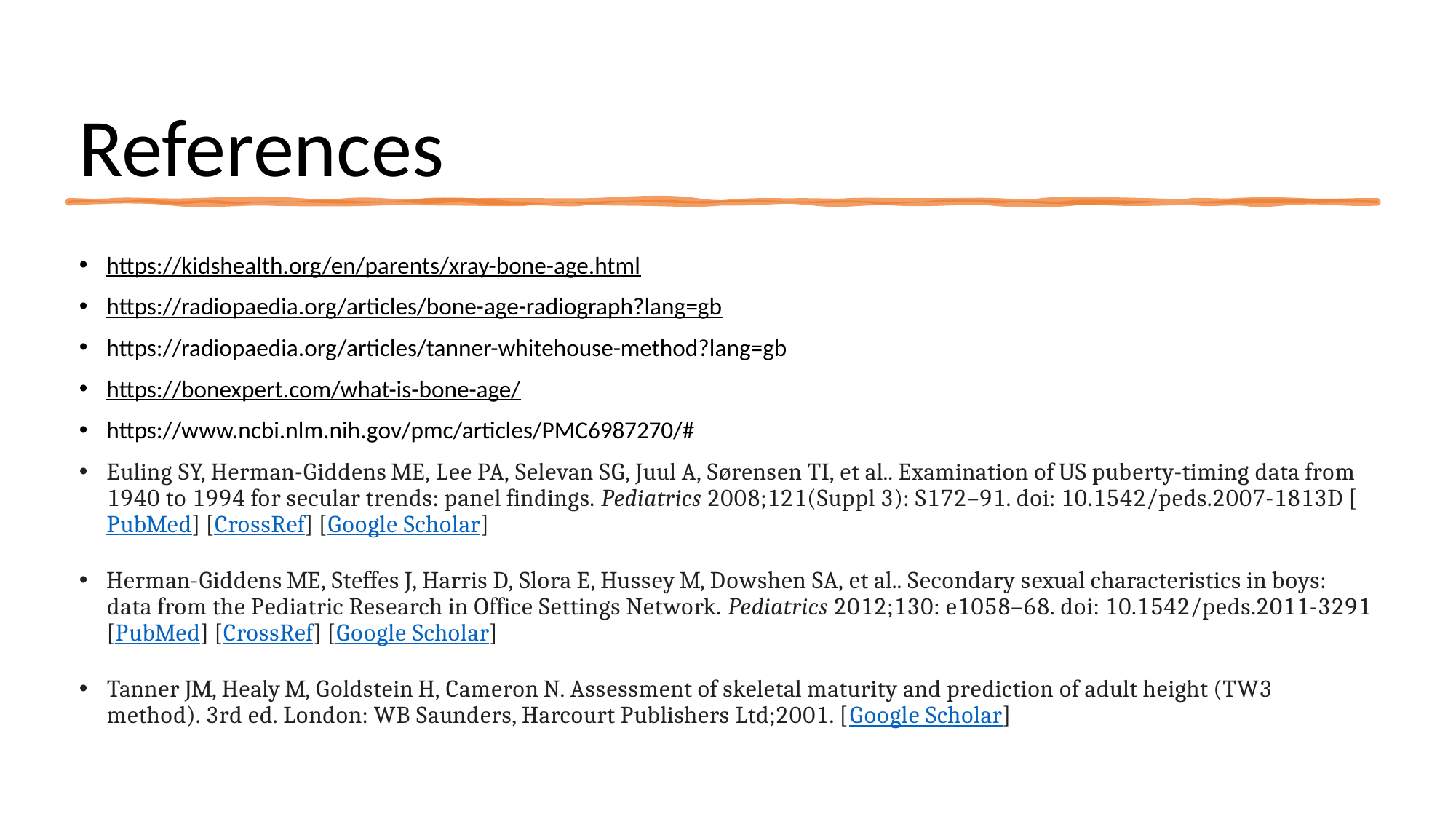

# References

https://kidshealth.org/en/parents/xray-bone-age.html
https://radiopaedia.org/articles/bone-age-radiograph?lang=gb
https://radiopaedia.org/articles/tanner-whitehouse-method?lang=gb
https://bonexpert.com/what-is-bone-age/
https://www.ncbi.nlm.nih.gov/pmc/articles/PMC6987270/#
Euling SY, Herman-Giddens ME, Lee PA, Selevan SG, Juul A, Sørensen TI, et al.. Examination of US puberty-timing data from 1940 to 1994 for secular trends: panel findings. Pediatrics 2008;121(Suppl 3): S172–91. doi: 10.1542/peds.2007-1813D [PubMed] [CrossRef] [Google Scholar]
Herman-Giddens ME, Steffes J, Harris D, Slora E, Hussey M, Dowshen SA, et al.. Secondary sexual characteristics in boys: data from the Pediatric Research in Office Settings Network. Pediatrics 2012;130: e1058–68. doi: 10.1542/peds.2011-3291 [PubMed] [CrossRef] [Google Scholar]
Tanner JM, Healy M, Goldstein H, Cameron N. Assessment of skeletal maturity and prediction of adult height (TW3 method). 3rd ed. London: WB Saunders, Harcourt Publishers Ltd;2001. [Google Scholar]